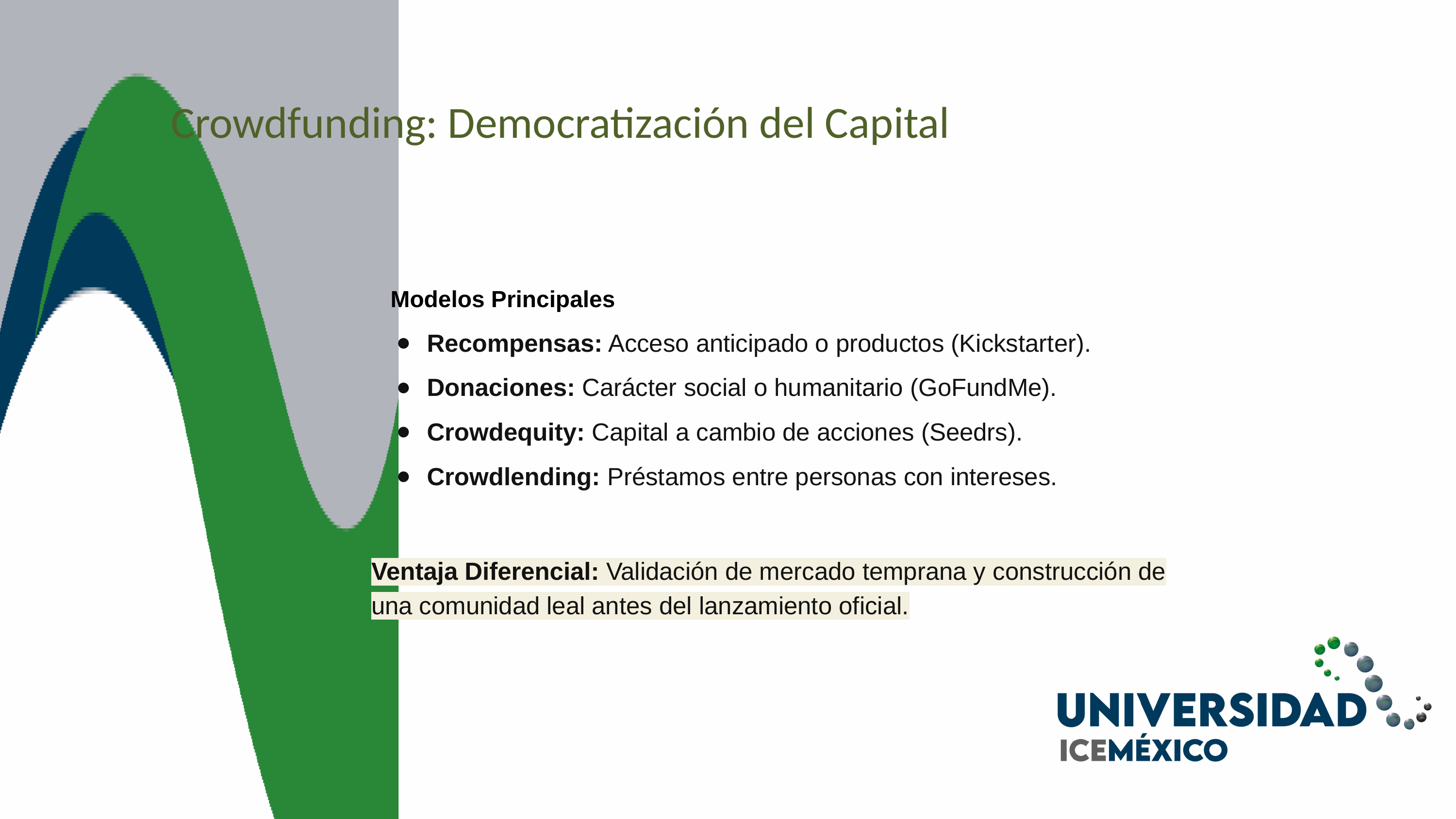

Crowdfunding: Democratización del Capital

Modelos Principales
Recompensas: Acceso anticipado o productos (Kickstarter).
Donaciones: Carácter social o humanitario (GoFundMe).
Crowdequity: Capital a cambio de acciones (Seedrs).
Crowdlending: Préstamos entre personas con intereses.

Ventaja Diferencial: Validación de mercado temprana y construcción de una comunidad leal antes del lanzamiento oficial.